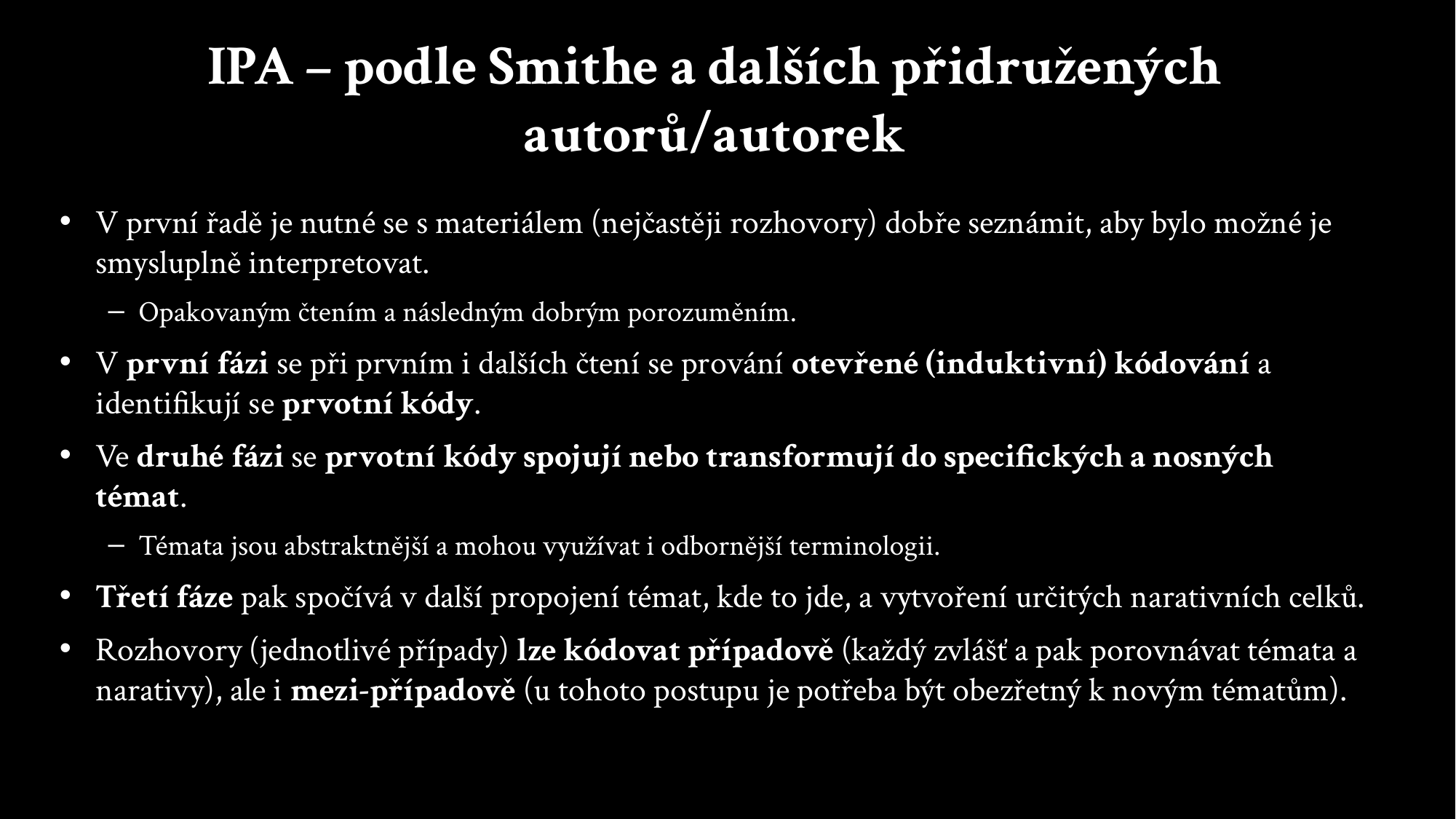

# IPA – podle Smithe a dalších přidružených autorů/autorek
V první řadě je nutné se s materiálem (nejčastěji rozhovory) dobře seznámit, aby bylo možné je smysluplně interpretovat.
Opakovaným čtením a následným dobrým porozuměním.
V první fázi se při prvním i dalších čtení se prování otevřené (induktivní) kódování a identifikují se prvotní kódy.
Ve druhé fázi se prvotní kódy spojují nebo transformují do specifických a nosných témat.
Témata jsou abstraktnější a mohou využívat i odbornější terminologii.
Třetí fáze pak spočívá v další propojení témat, kde to jde, a vytvoření určitých narativních celků.
Rozhovory (jednotlivé případy) lze kódovat případově (každý zvlášť a pak porovnávat témata a narativy), ale i mezi-případově (u tohoto postupu je potřeba být obezřetný k novým tématům).